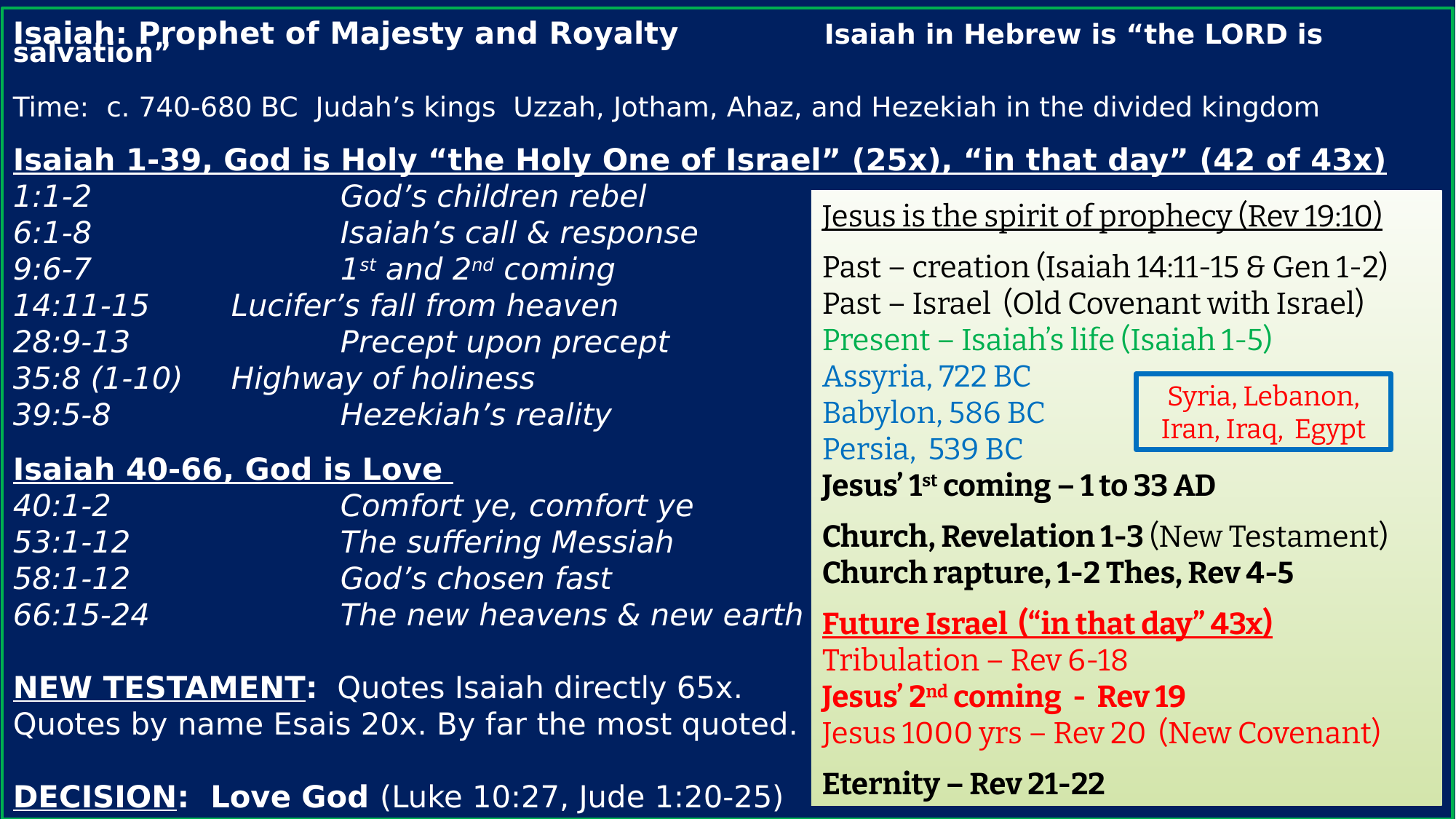

Isaiah: Prophet of Majesty and Royalty 	     Isaiah in Hebrew is “the LORD is salvation”

Time:  c. 740-680 BC  Judah’s kings  Uzzah, Jotham, Ahaz, and Hezekiah in the divided kingdom

Isaiah 1-39, God is Holy “the Holy One of Israel” (25x), “in that day” (42 of 43x)

1:1-2			God’s children rebel

6:1-8  			Isaiah’s call & response

9:6-7			1st and 2nd coming

14:11-15     	Lucifer’s fall from heaven

28:9-13	    	Precept upon precept

35:8 (1-10)	Highway of holiness

39:5-8    		Hezekiah’s reality

Isaiah 40-66, God is Love

40:1-2			Comfort ye, comfort ye

53:1-12  		The suffering Messiah

58:1-12  		God’s chosen fast

66:15-24		The new heavens & new earth

NEW TESTAMENT:  Quotes Isaiah directly 65x.

Quotes by name Esais 20x. By far the most quoted.

DECISION:  Love God (Luke 10:27, Jude 1:20-25)
Jesus is the spirit of prophecy (Rev 19:10)

Past – creation (Isaiah 14:11-15 & Gen 1-2)
Past – Israel  (Old Covenant with Israel)
Present – Isaiah’s life (Isaiah 1-5)
Assyria, 722 BC
Babylon, 586 BC
Persia,  539 BC
Jesus’ 1st coming – 1 to 33 AD

Church, Revelation 1-3 (New Testament)
Church rapture, 1-2 Thes, Rev 4-5

Future Israel  (“in that day” 43x)
Tribulation – Rev 6-18
Jesus’ 2nd coming  -  Rev 19
Jesus 1000 yrs – Rev 20  (New Covenant)

Eternity – Rev 21-22
Syria, Lebanon, Iran, Iraq,  Egypt